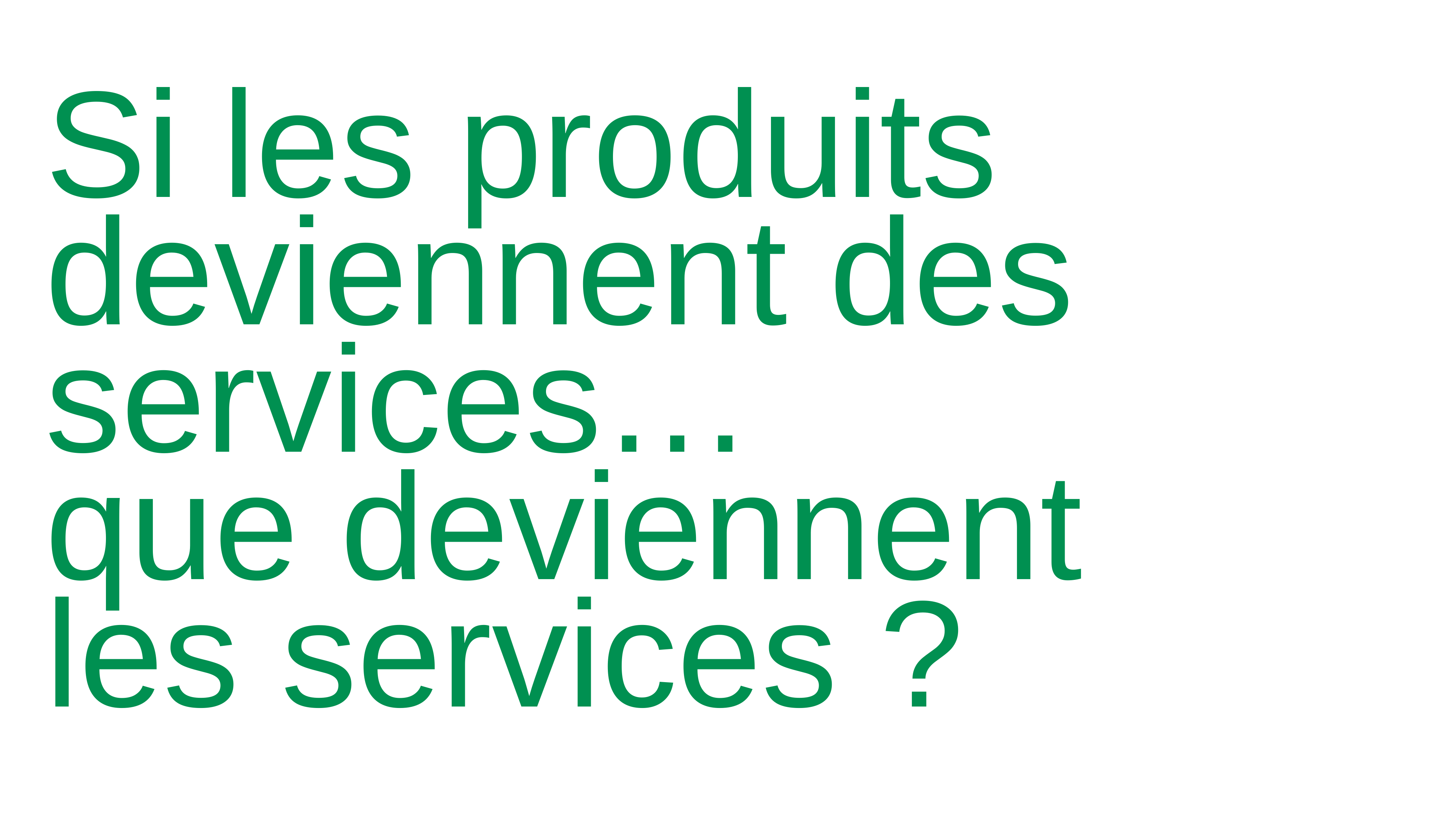

Si les produits deviennent des services…
que deviennent les services ?